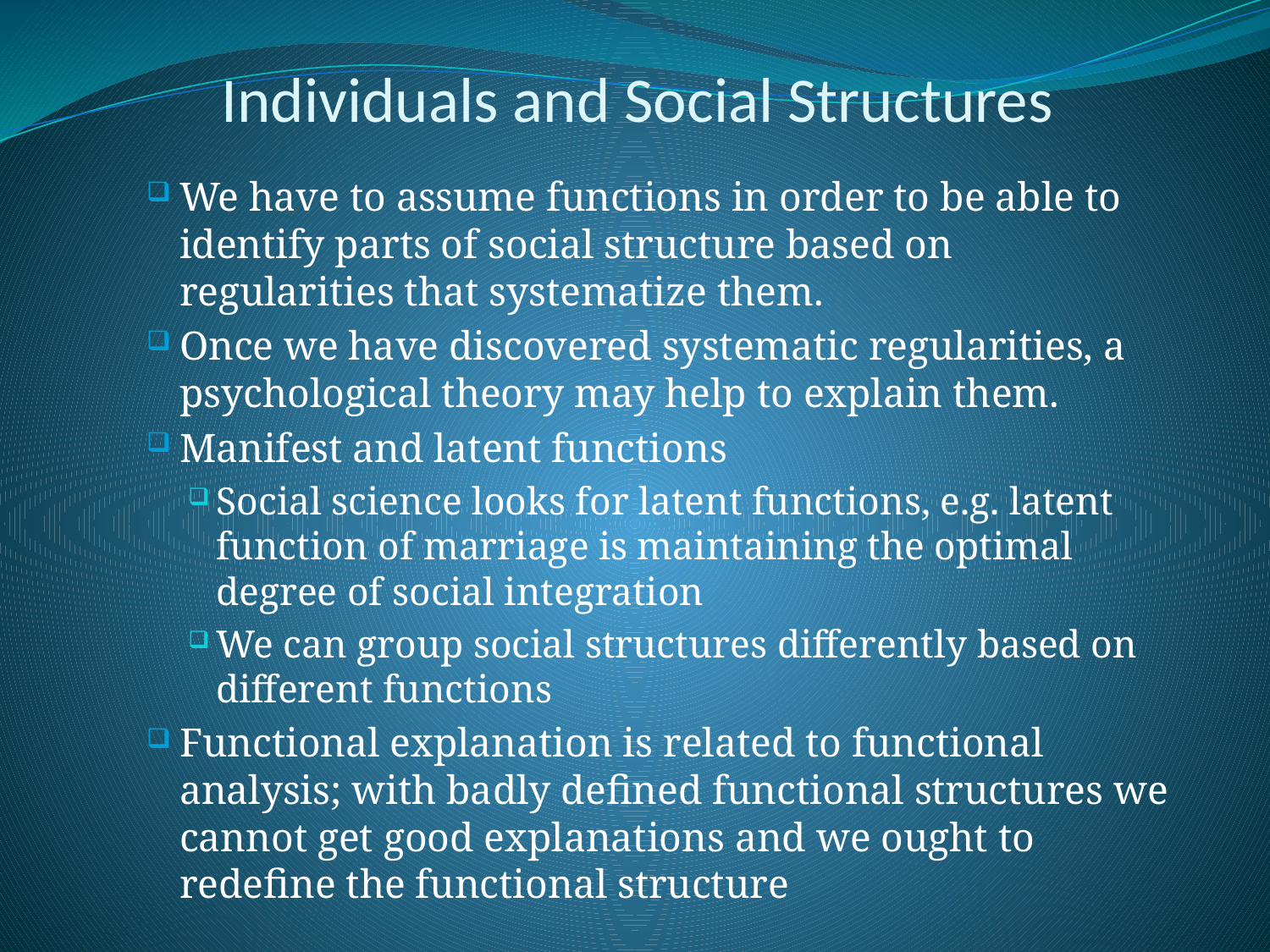

# Individuals and Social Structures
We have to assume functions in order to be able to identify parts of social structure based on regularities that systematize them.
Once we have discovered systematic regularities, a psychological theory may help to explain them.
Manifest and latent functions
Social science looks for latent functions, e.g. latent function of marriage is maintaining the optimal degree of social integration
We can group social structures differently based on different functions
Functional explanation is related to functional analysis; with badly defined functional structures we cannot get good explanations and we ought to redefine the functional structure